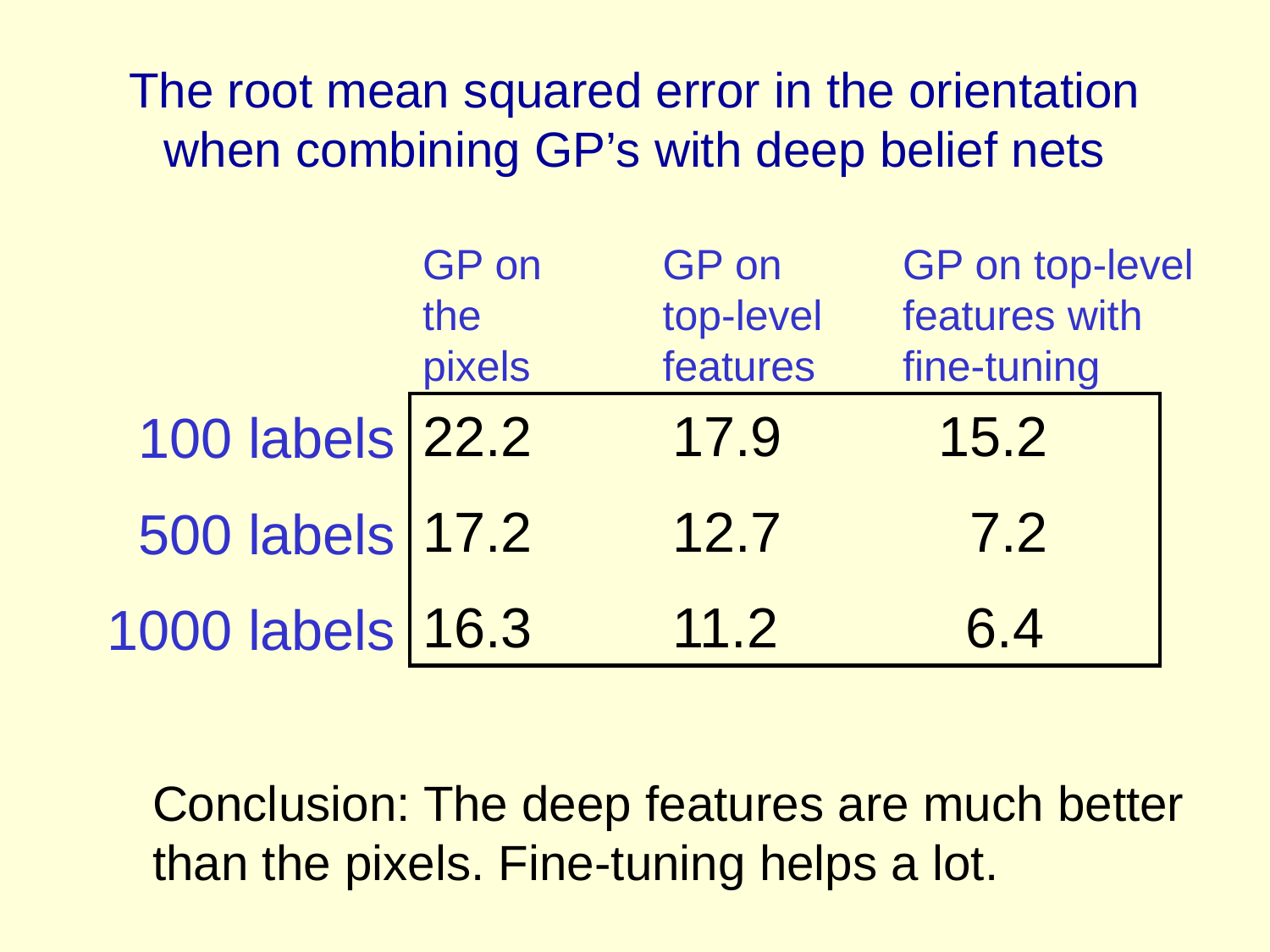

# The root mean squared error in the orientation when combining GP’s with deep belief nets
GP on the pixels
GP on top-level features
GP on top-level features with fine-tuning
22.2         17.9          15.2
17.2         12.7            7.2
16.3         11.2            6.4
  100 labels
  500 labels
1000 labels

Conclusion: The deep features are much better than the pixels. Fine-tuning helps a lot.